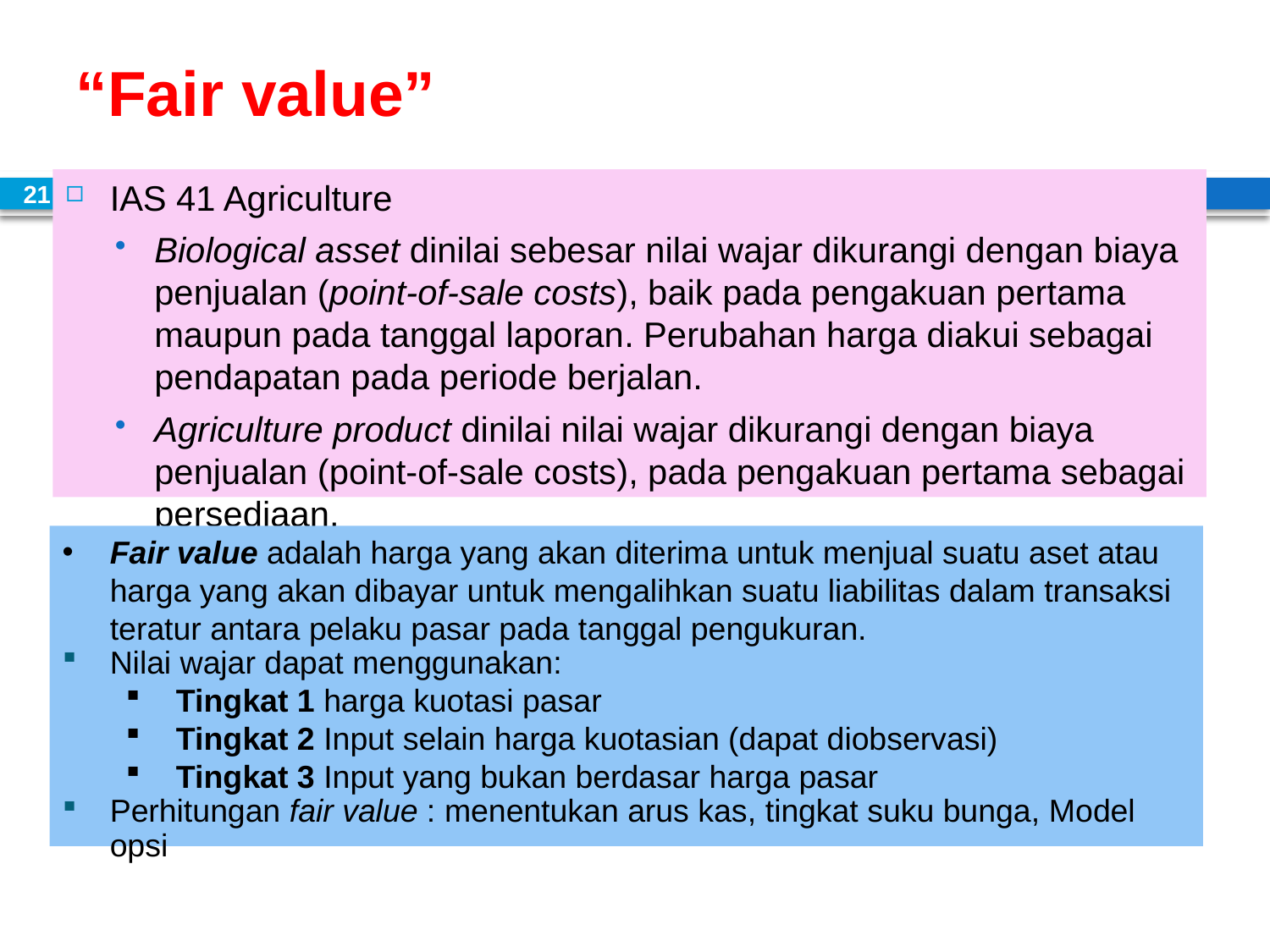

# “Fair value”
IAS 41 Agriculture
Biological asset dinilai sebesar nilai wajar dikurangi dengan biaya penjualan (point-of-sale costs), baik pada pengakuan pertama maupun pada tanggal laporan. Perubahan harga diakui sebagai pendapatan pada periode berjalan.
Agriculture product dinilai nilai wajar dikurangi dengan biaya penjualan (point-of-sale costs), pada pengakuan pertama sebagai persediaan.

21
Fair value adalah harga yang akan diterima untuk menjual suatu aset atau harga yang akan dibayar untuk mengalihkan suatu liabilitas dalam transaksi teratur antara pelaku pasar pada tanggal pengukuran.
Nilai wajar dapat menggunakan:
Tingkat 1 harga kuotasi pasar
Tingkat 2 Input selain harga kuotasian (dapat diobservasi)
Tingkat 3 Input yang bukan berdasar harga pasar
Perhitungan fair value : menentukan arus kas, tingkat suku bunga, Model opsi